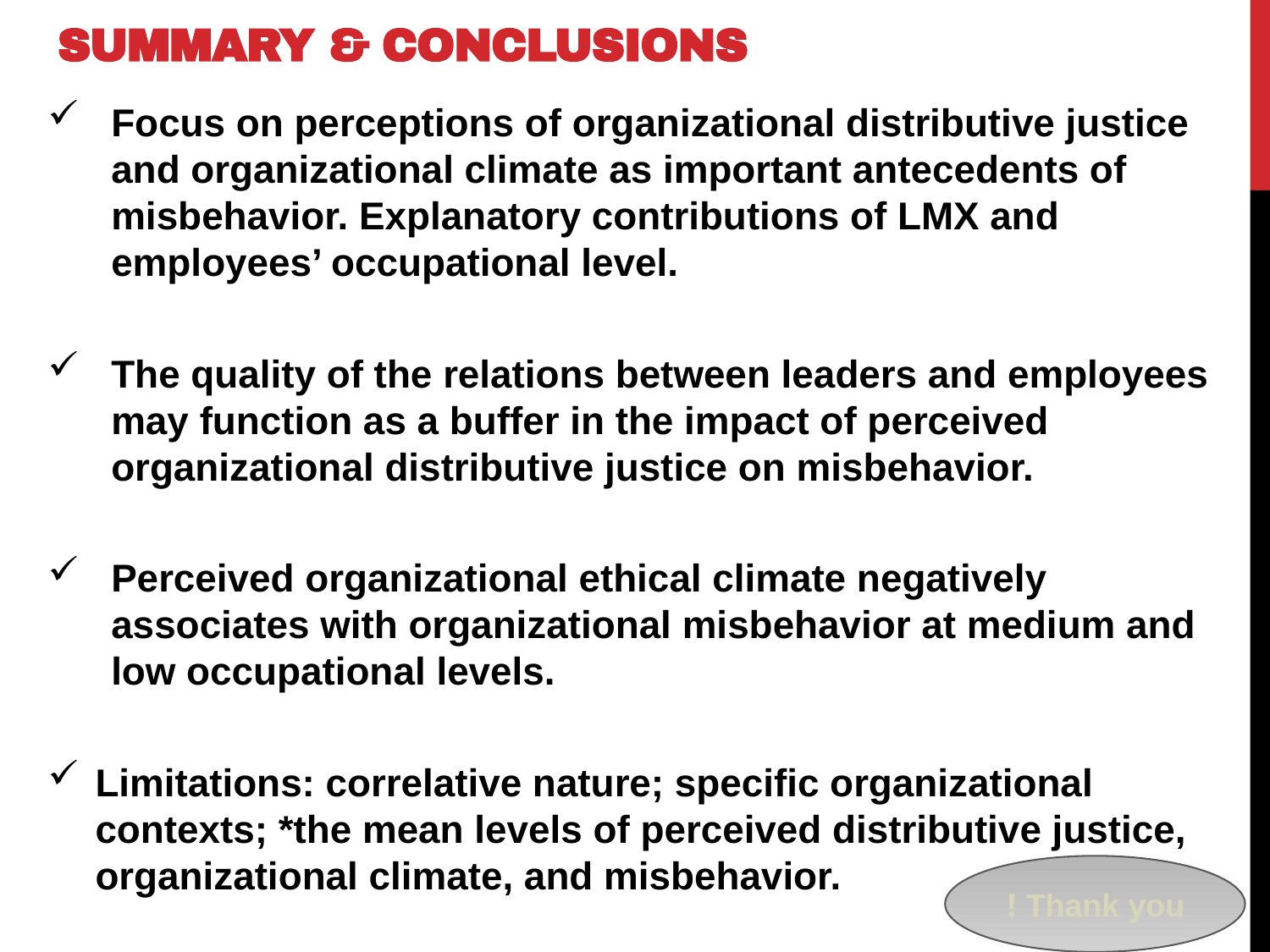

# Summary & conclusions
Focus on perceptions of organizational distributive justice and organizational climate as important antecedents of misbehavior. Explanatory contributions of LMX and employees’ occupational level.
The quality of the relations between leaders and employees may function as a buffer in the impact of perceived organizational distributive justice on misbehavior.
Perceived organizational ethical climate negatively associates with organizational misbehavior at medium and low occupational levels.
Limitations: correlative nature; specific organizational contexts; *the mean levels of perceived distributive justice, organizational climate, and misbehavior.
Thank you !